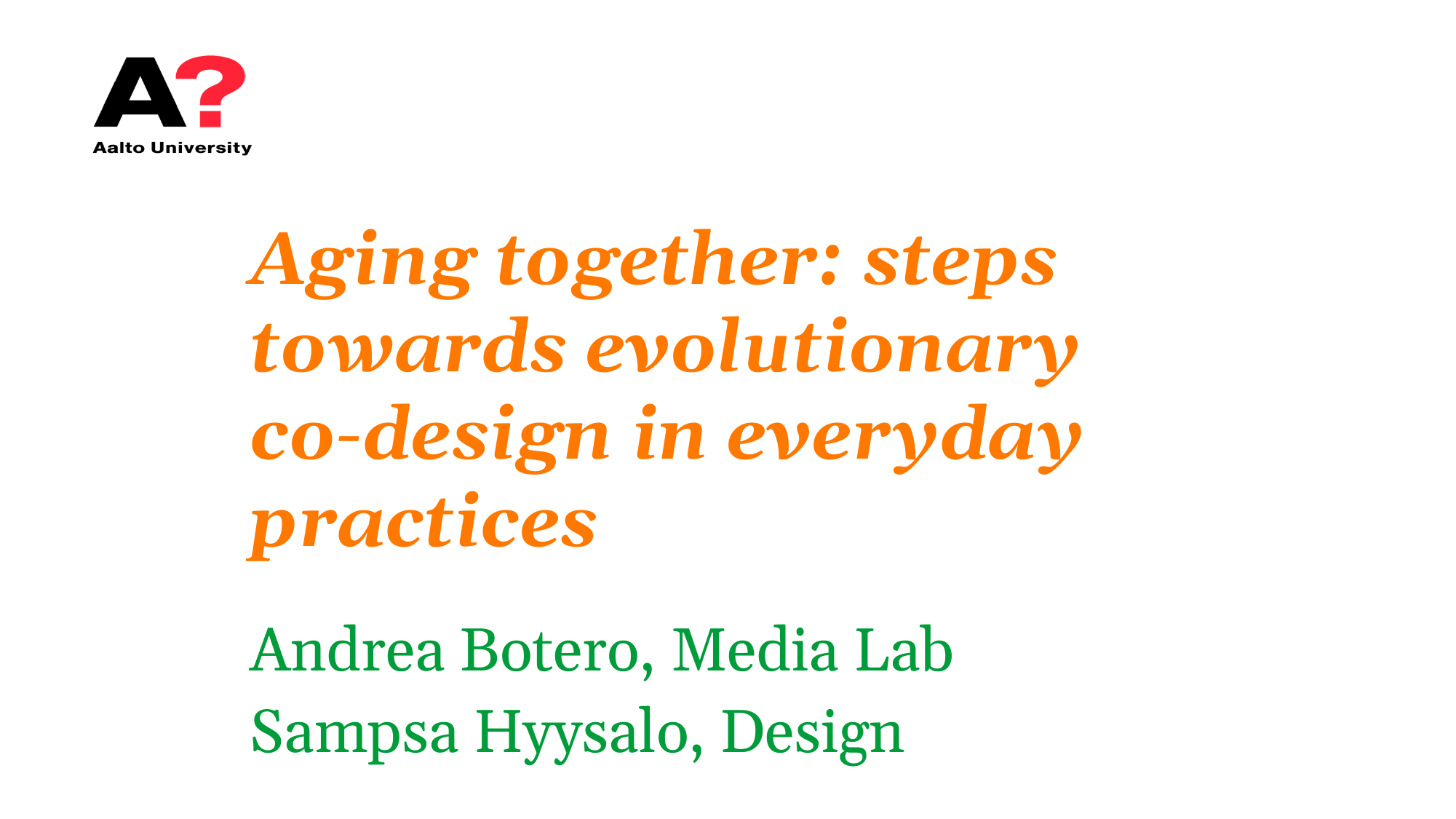

# Aging together: steps towards evolutionary co-design in everyday practices
Andrea Botero, Media Lab
Sampsa Hyysalo, Design